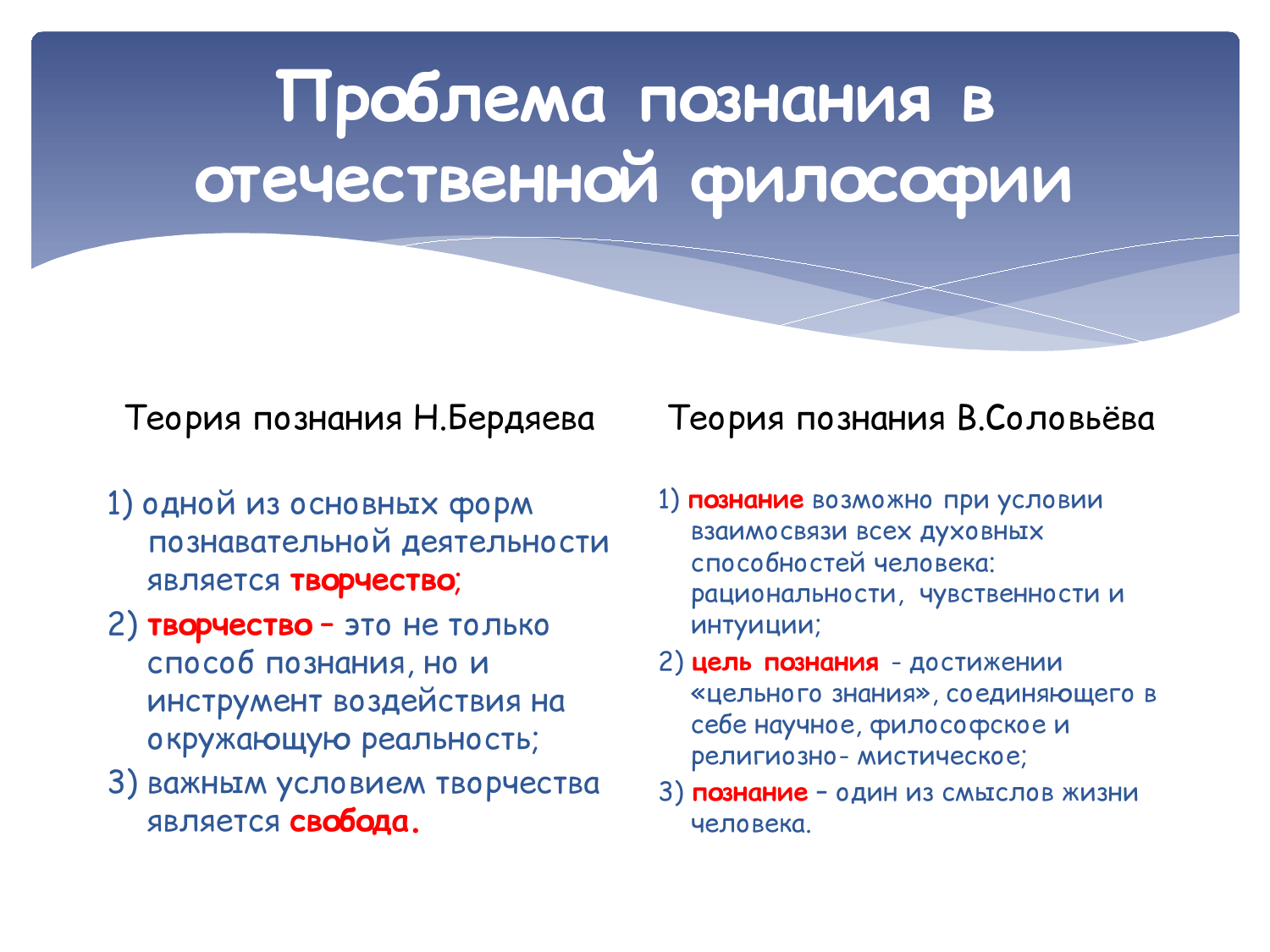

# Проблема познания в отечественной философии
Теория познания В.Соловьёва
Теория познания Н.Бердяева
1) одной из основных форм познавательной деятельности является творчество;
2) творчество – это не только способ познания, но и инструмент воздействия на окружающую реальность;
3) важным условием творчества является свобода.

1) познание возможно при условии взаимосвязи всех духовных способностей человека:  рациональности,  чувственности и интуиции;
2) цель познания - достижении «цельного знания», соединяющего в себе научное, философское и религиозно- мистическое;
3) познание – один из смыслов жизни человека.